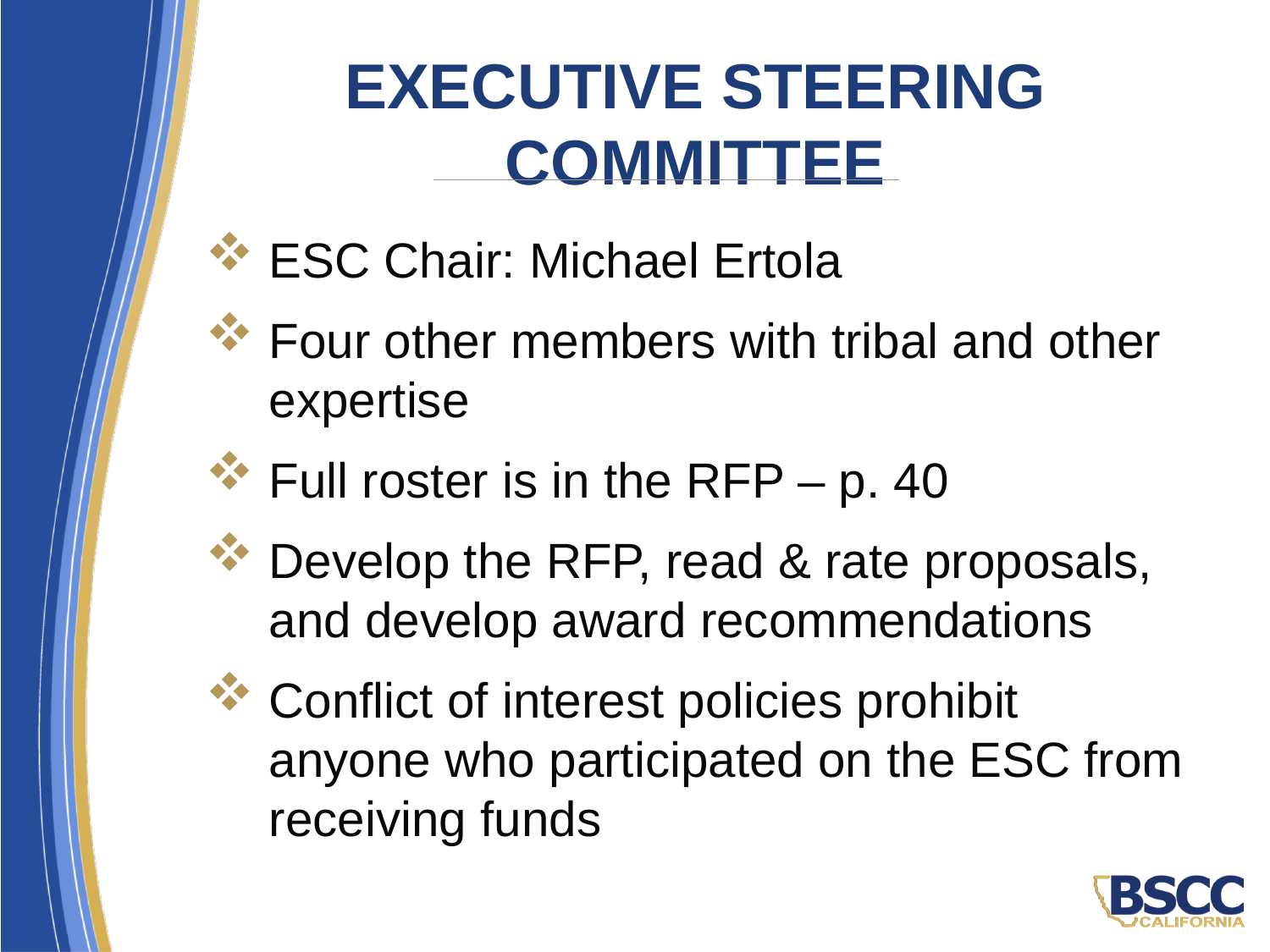

# Executive Steering Committee
ESC Chair: Michael Ertola
Four other members with tribal and other expertise
Full roster is in the RFP – p. 40
Develop the RFP, read & rate proposals, and develop award recommendations
Conflict of interest policies prohibit anyone who participated on the ESC from receiving funds